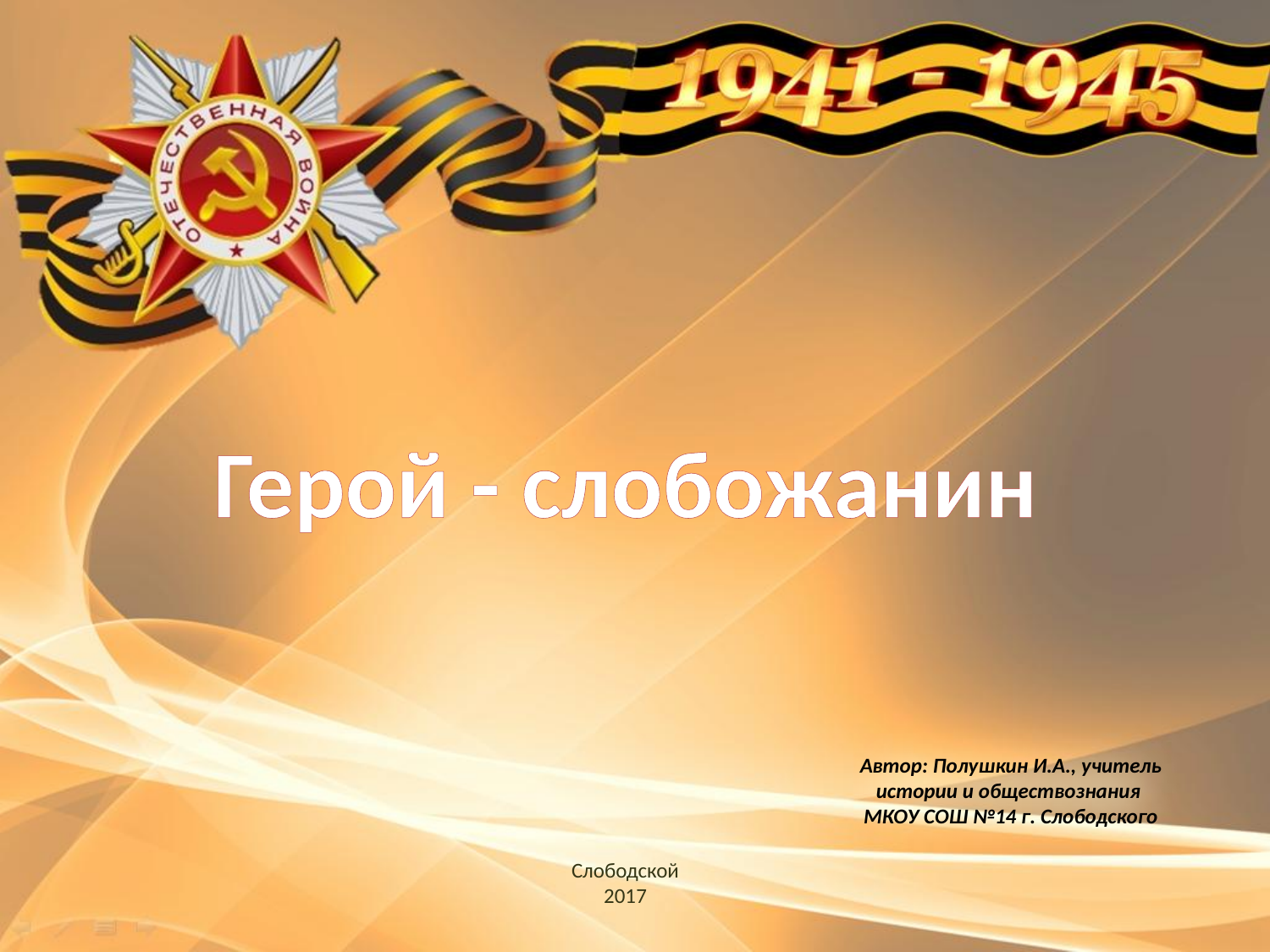

Герой - слобожанин

Автор: Полушкин И.А., учитель истории и обществознания
МКОУ СОШ №14 г. Слободского

Слободской
2017